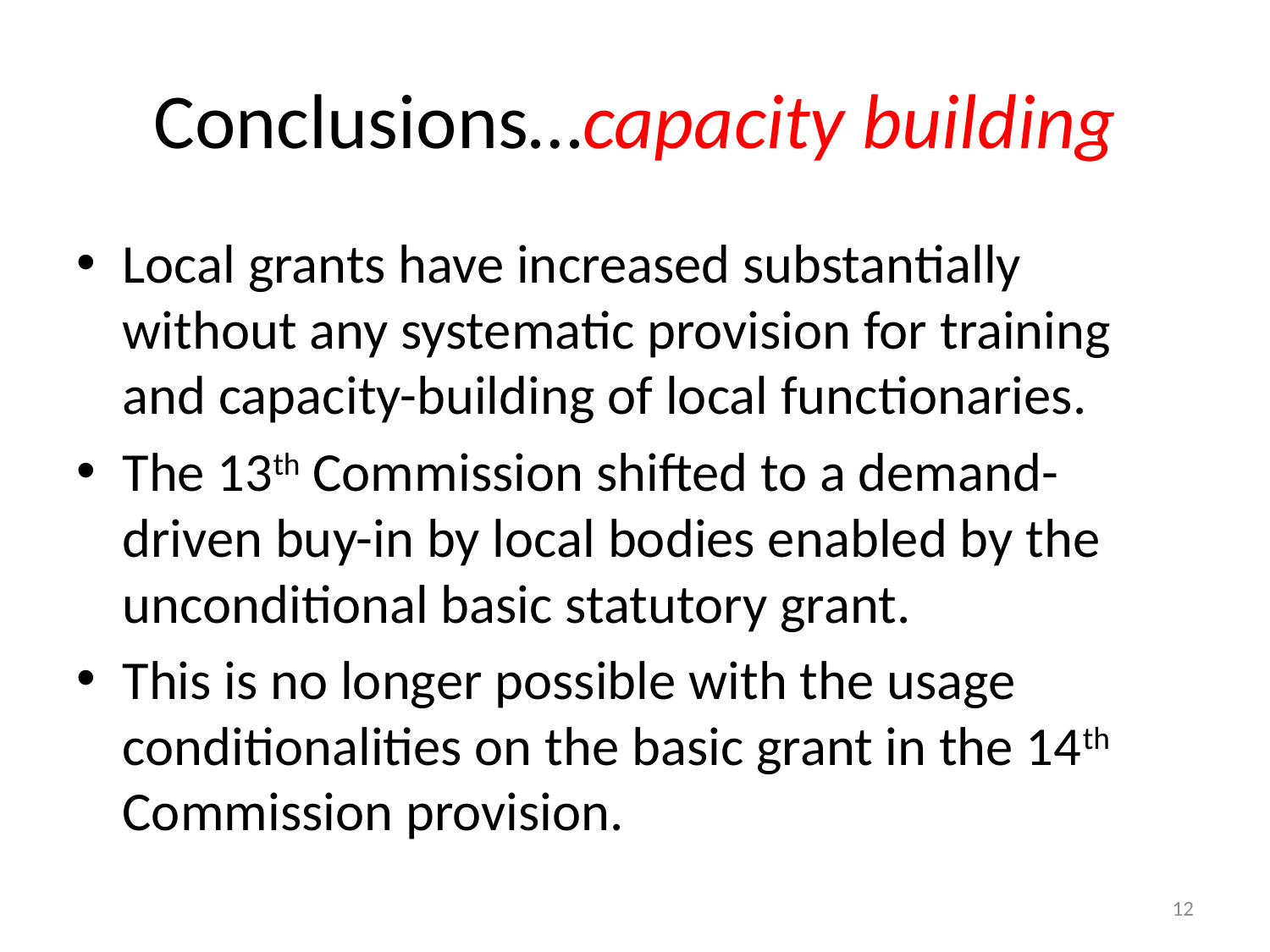

# Conclusions…capacity building
Local grants have increased substantially without any systematic provision for training and capacity-building of local functionaries.
The 13th Commission shifted to a demand-driven buy-in by local bodies enabled by the unconditional basic statutory grant.
This is no longer possible with the usage conditionalities on the basic grant in the 14th Commission provision.
12